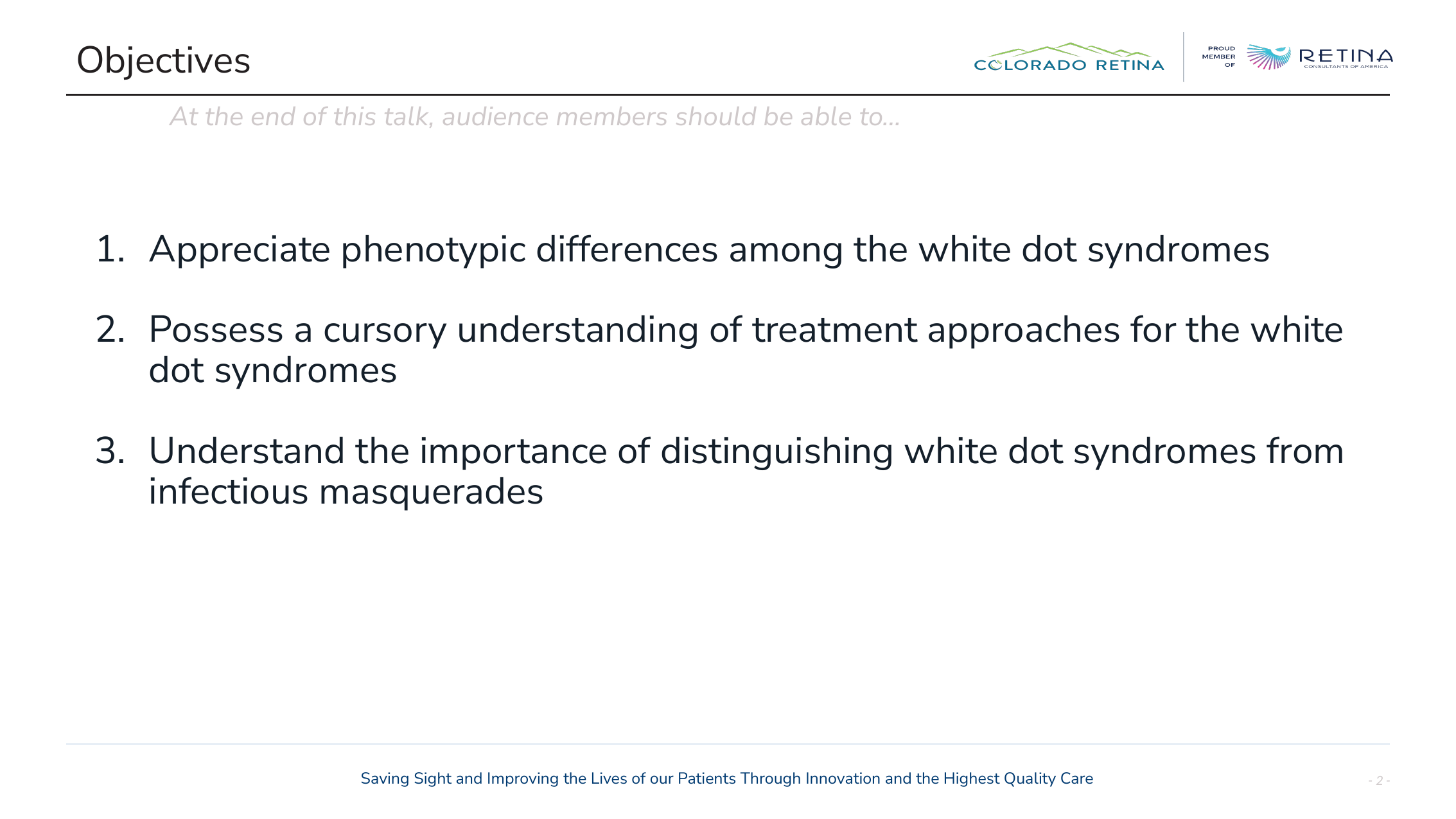

# Objectives
At the end of this talk, audience members should be able to…

Appreciate phenotypic differences among the white dot syndromes

Possess a cursory understanding of treatment approaches for the white dot syndromes

Understand the importance of distinguishing white dot syndromes from infectious masquerades